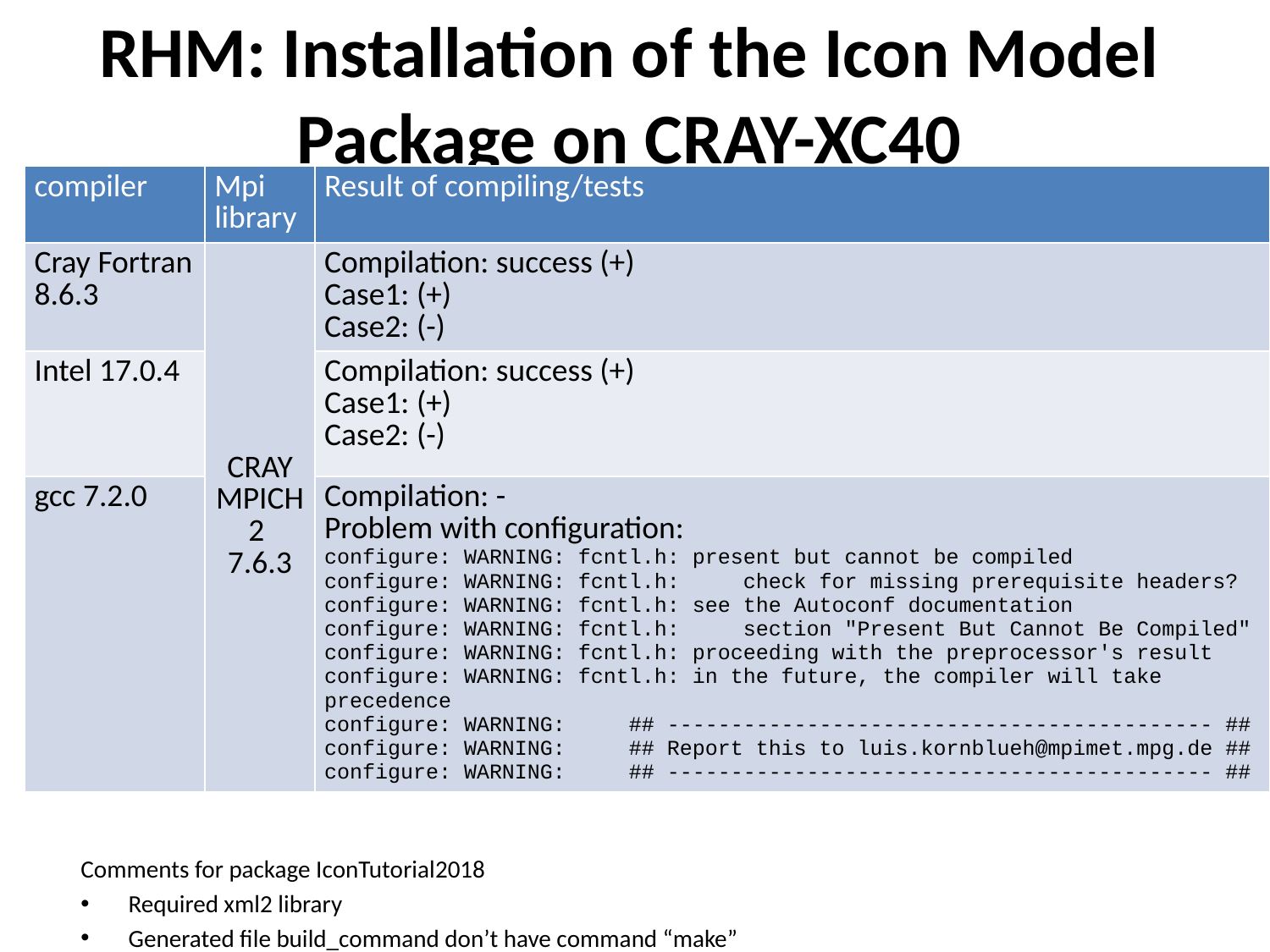

# RHM: Installation of the Icon Model Package on CRAY-XC40
| compiler | Mpi library | Result of compiling/tests |
| --- | --- | --- |
| Cray Fortran 8.6.3 | CRAY MPICH2 7.6.3 | Compilation: success (+) Case1: (+) Case2: (-) |
| Intel 17.0.4 |  | Compilation: success (+) Case1: (+) Case2: (-) |
| gcc 7.2.0 |  | Compilation: - Problem with configuration: configure: WARNING: fcntl.h: present but cannot be compiled configure: WARNING: fcntl.h: check for missing prerequisite headers? configure: WARNING: fcntl.h: see the Autoconf documentation configure: WARNING: fcntl.h: section "Present But Cannot Be Compiled" configure: WARNING: fcntl.h: proceeding with the preprocessor's result configure: WARNING: fcntl.h: in the future, the compiler will take precedence configure: WARNING: ## ------------------------------------------- ## configure: WARNING: ## Report this to luis.kornblueh@mpimet.mpg.de ## configure: WARNING: ## ------------------------------------------- ## |
Comments for package IconTutorial2018
Required xml2 library
Generated file build_command don’t have command “make”